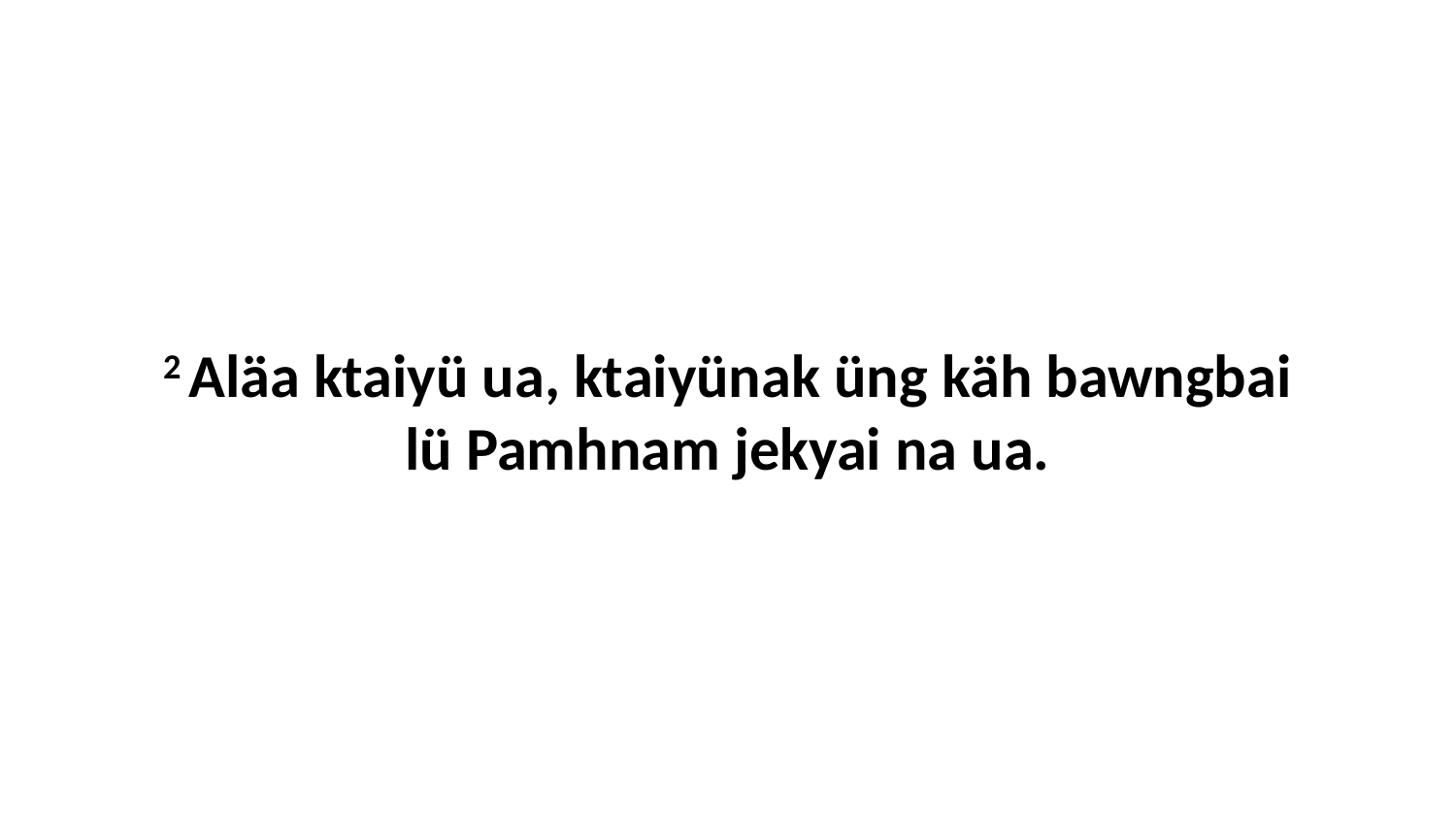

2 Aläa ktaiyü ua, ktaiyünak üng käh bawngbai lü Pamhnam jekyai na ua.